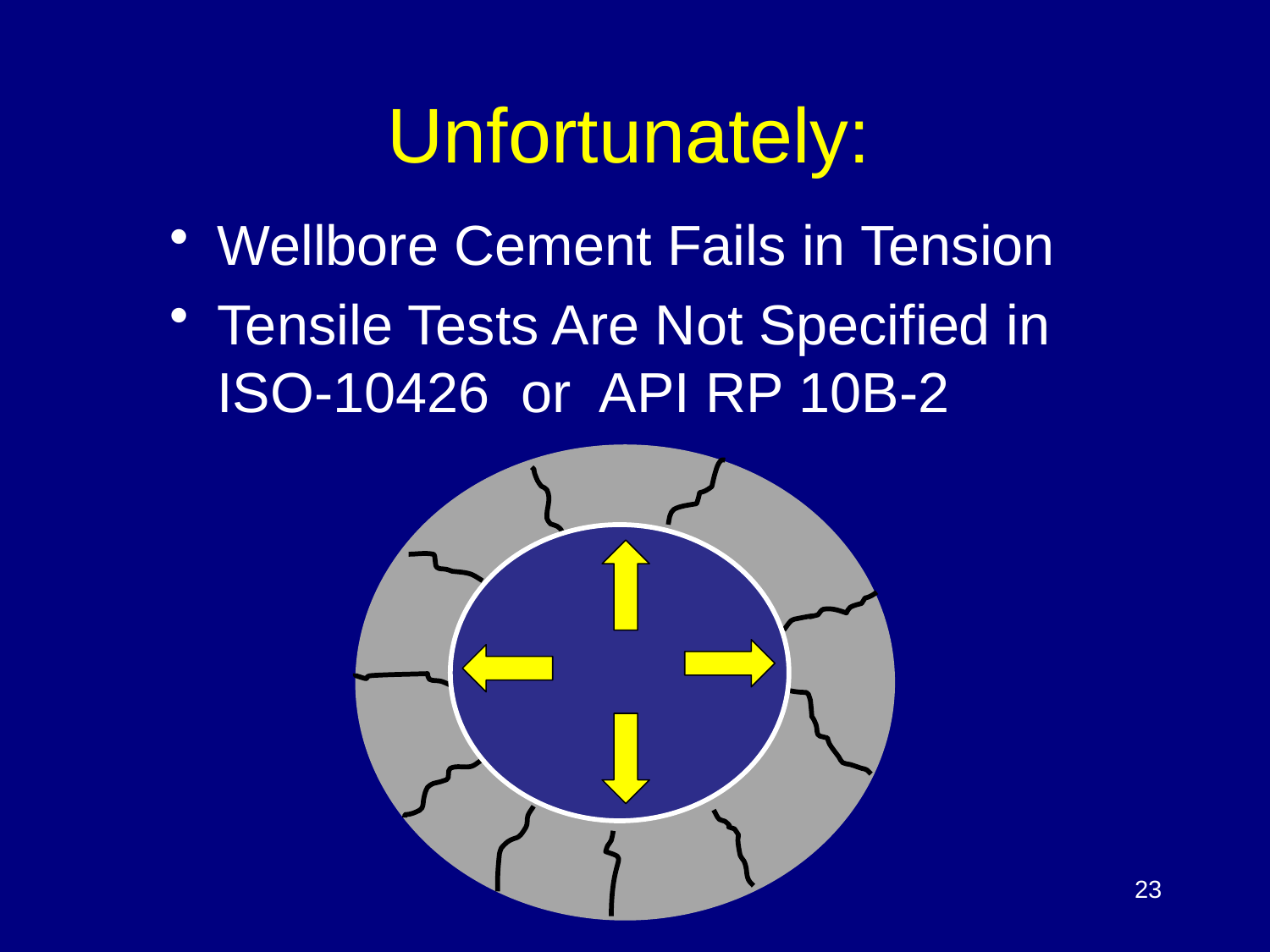

# Unfortunately:
Wellbore Cement Fails in Tension
Tensile Tests Are Not Specified in    ISO-10426  or  API RP 10B-2

23